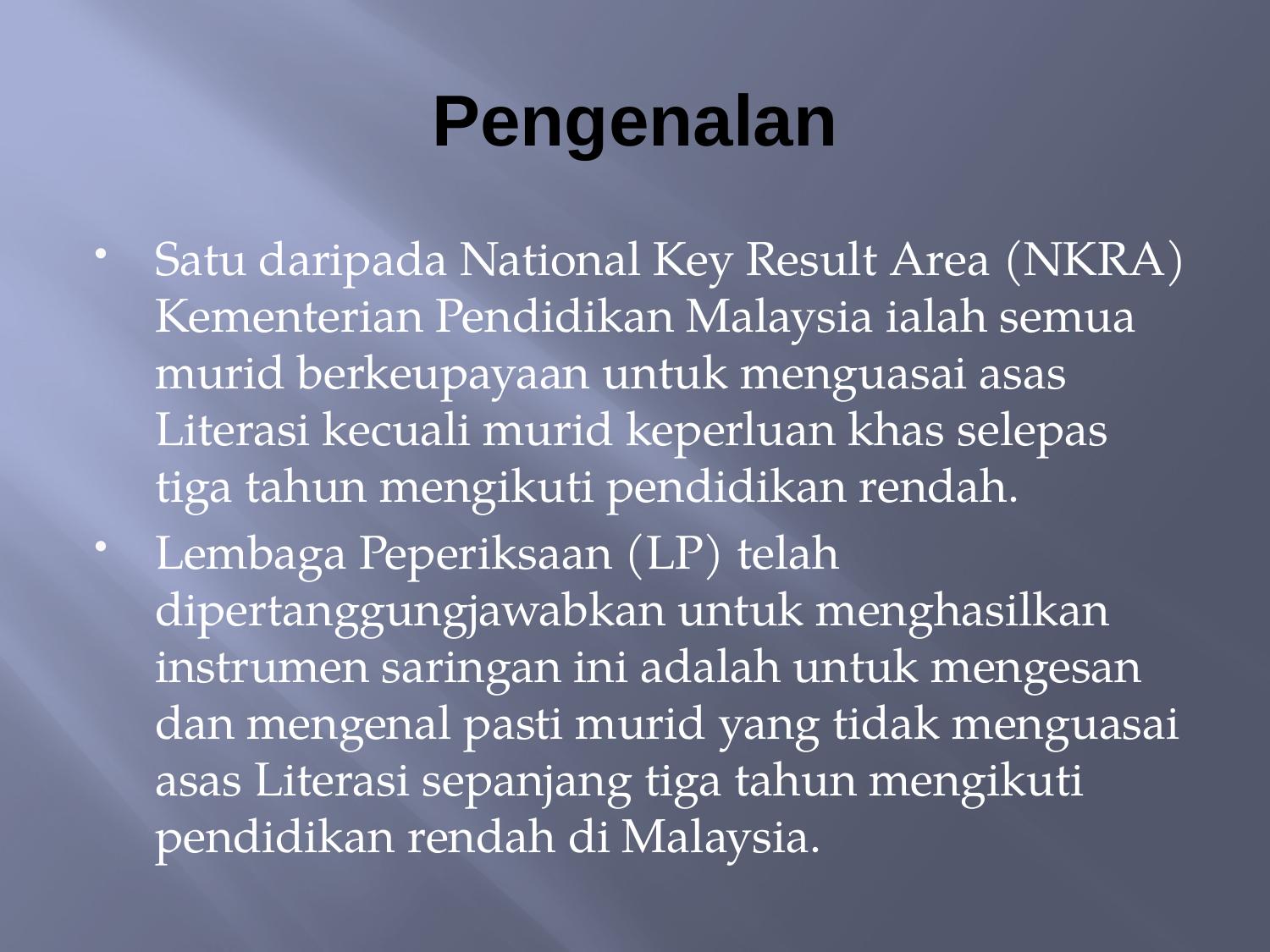

# Pengenalan
Satu daripada National Key Result Area (NKRA) Kementerian Pendidikan Malaysia ialah semua murid berkeupayaan untuk menguasai asas Literasi kecuali murid keperluan khas selepas tiga tahun mengikuti pendidikan rendah.
Lembaga Peperiksaan (LP) telah dipertanggungjawabkan untuk menghasilkan instrumen saringan ini adalah untuk mengesan dan mengenal pasti murid yang tidak menguasai asas Literasi sepanjang tiga tahun mengikuti pendidikan rendah di Malaysia.